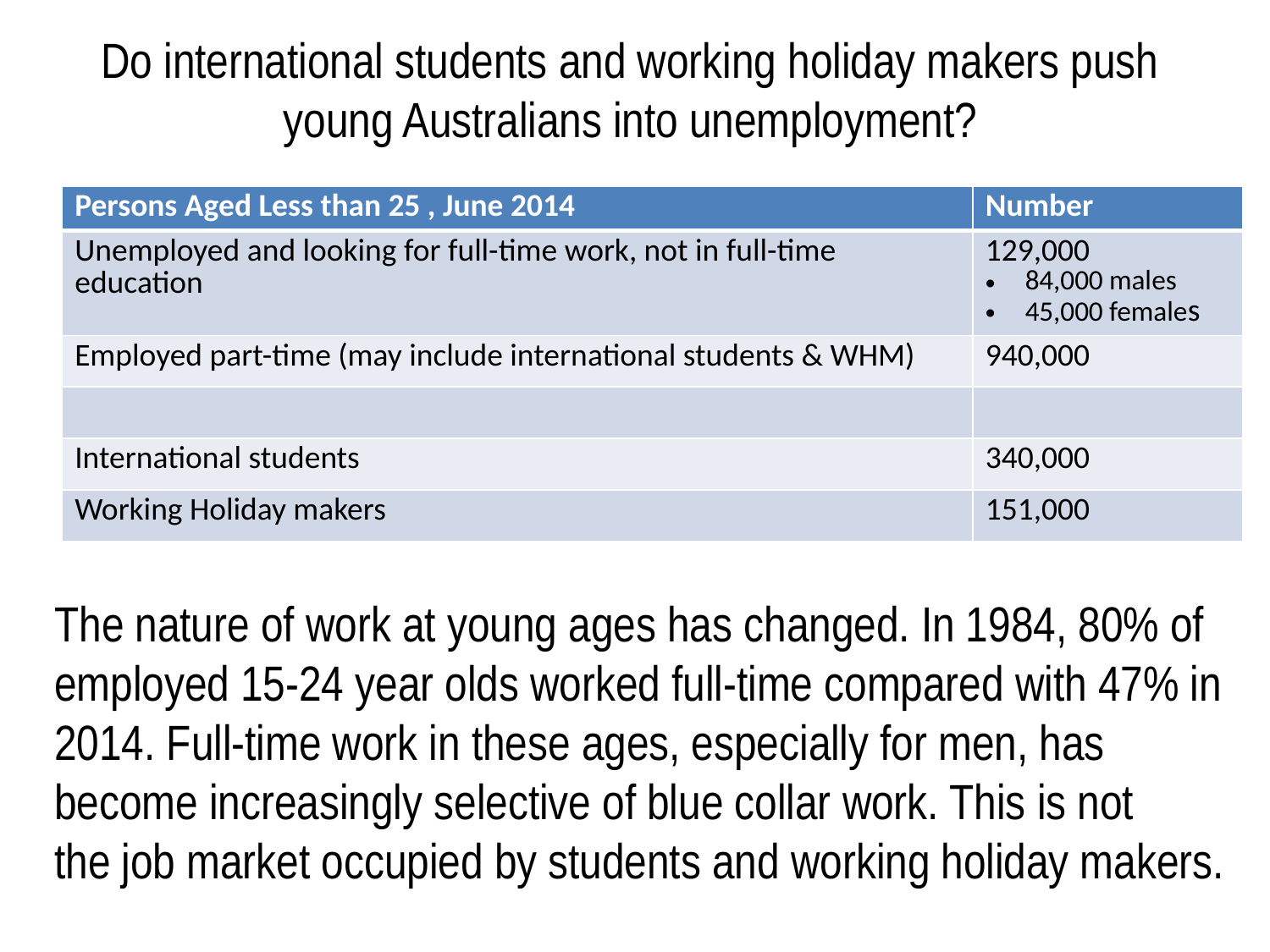

# Do international students and working holiday makers push young Australians into unemployment?
| Persons Aged Less than 25 , June 2014 | Number |
| --- | --- |
| Unemployed and looking for full-time work, not in full-time education | 129,000 84,000 males 45,000 females |
| Employed part-time (may include international students & WHM) | 940,000 |
|  |  |
| International students | 340,000 |
| Working Holiday makers | 151,000 |
The nature of work at young ages has changed. In 1984, 80% of
employed 15-24 year olds worked full-time compared with 47% in
2014. Full-time work in these ages, especially for men, has
become increasingly selective of blue collar work. This is not
the job market occupied by students and working holiday makers.